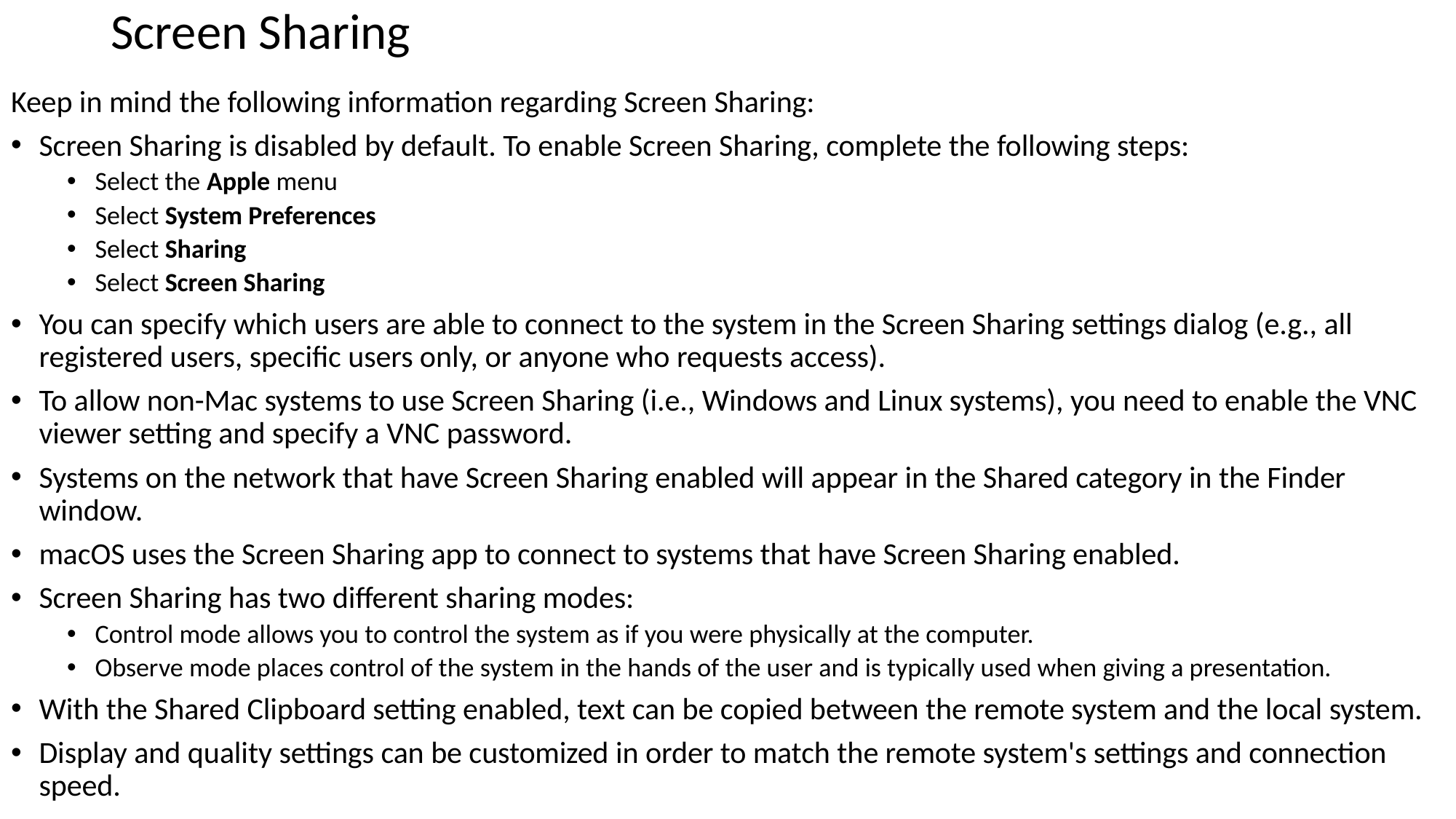

# Screen Sharing
Keep in mind the following information regarding Screen Sharing:
Screen Sharing is disabled by default. To enable Screen Sharing, complete the following steps:
Select the Apple menu
Select System Preferences
Select Sharing
Select Screen Sharing
You can specify which users are able to connect to the system in the Screen Sharing settings dialog (e.g., all registered users, specific users only, or anyone who requests access).
To allow non-Mac systems to use Screen Sharing (i.e., Windows and Linux systems), you need to enable the VNC viewer setting and specify a VNC password.
Systems on the network that have Screen Sharing enabled will appear in the Shared category in the Finder window.
macOS uses the Screen Sharing app to connect to systems that have Screen Sharing enabled.
Screen Sharing has two different sharing modes:
Control mode allows you to control the system as if you were physically at the computer.
Observe mode places control of the system in the hands of the user and is typically used when giving a presentation.
With the Shared Clipboard setting enabled, text can be copied between the remote system and the local system.
Display and quality settings can be customized in order to match the remote system's settings and connection speed.